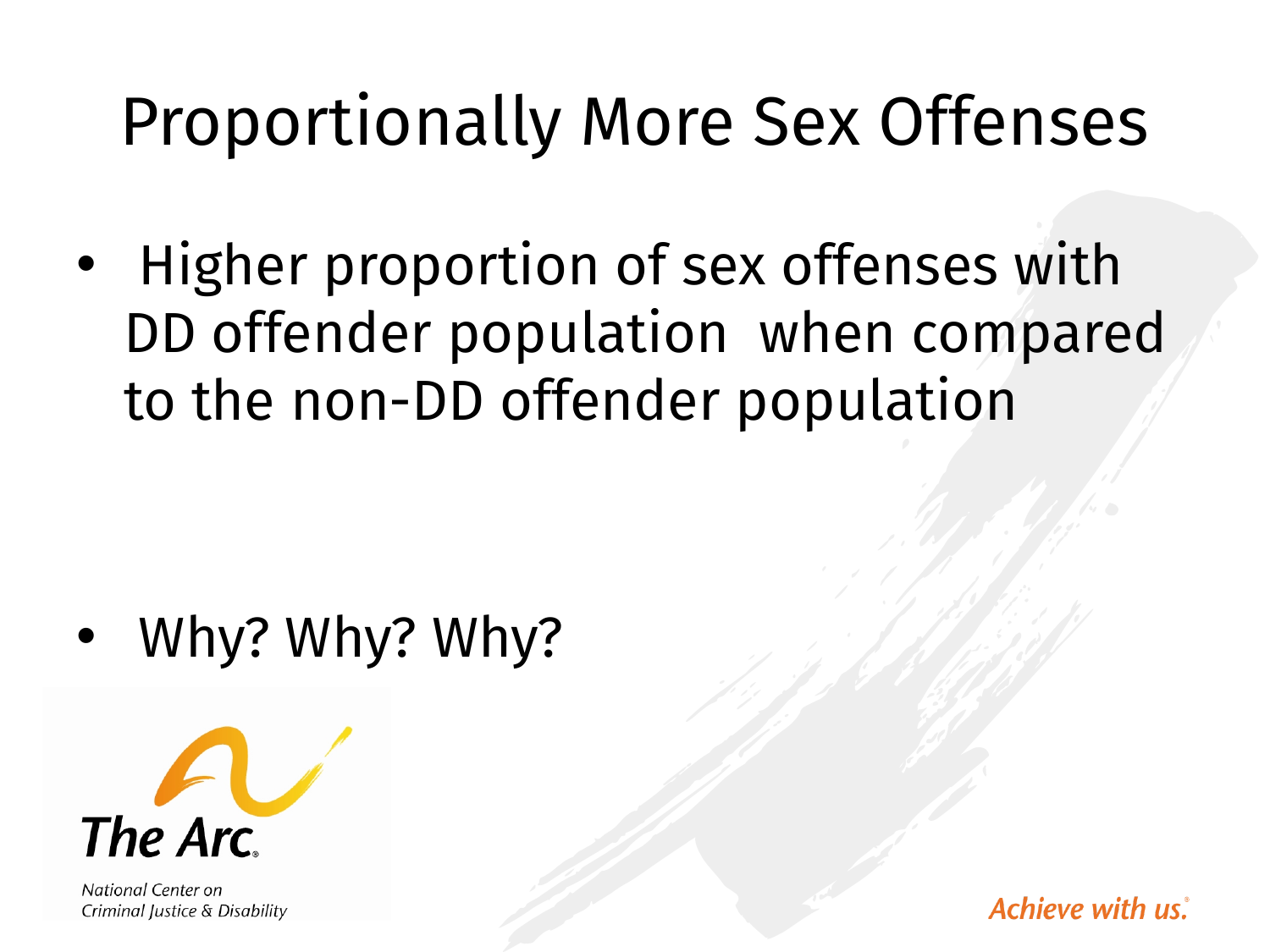

# Proportionally More Sex Offenses
 Higher proportion of sex offenses with DD offender population  when compared to the non-DD offender population

 Why? Why? Why?